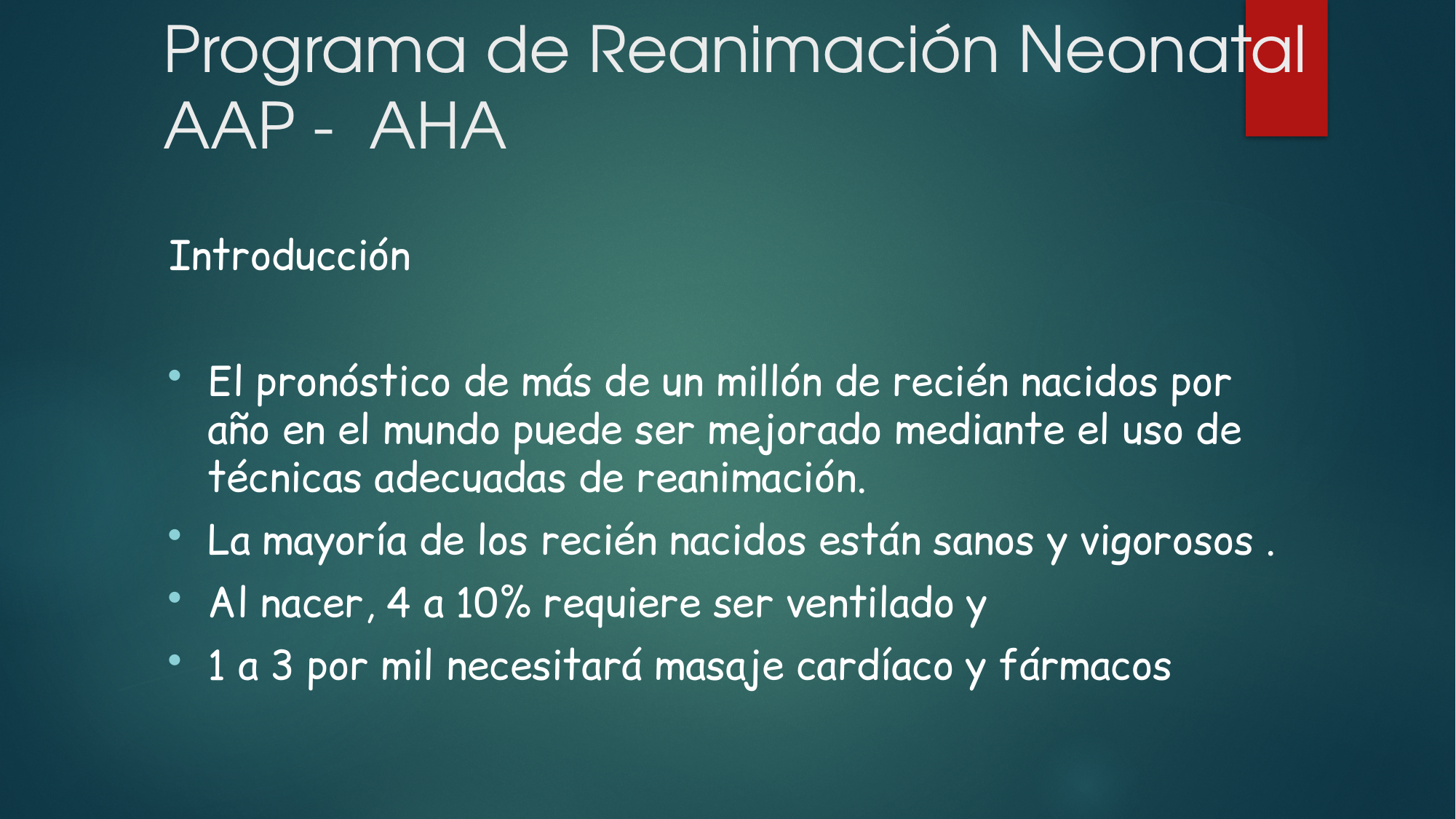

# Programa de Reanimación Neonatal AAP -  AHA
Introducción

El pronóstico de más de un millón de recién nacidos por año en el mundo puede ser mejorado mediante el uso de técnicas adecuadas de reanimación.
La mayoría de los recién nacidos están sanos y vigorosos .
Al nacer, 4 a 10% requiere ser ventilado y
1 a 3 por mil necesitará masaje cardíaco y fármacos